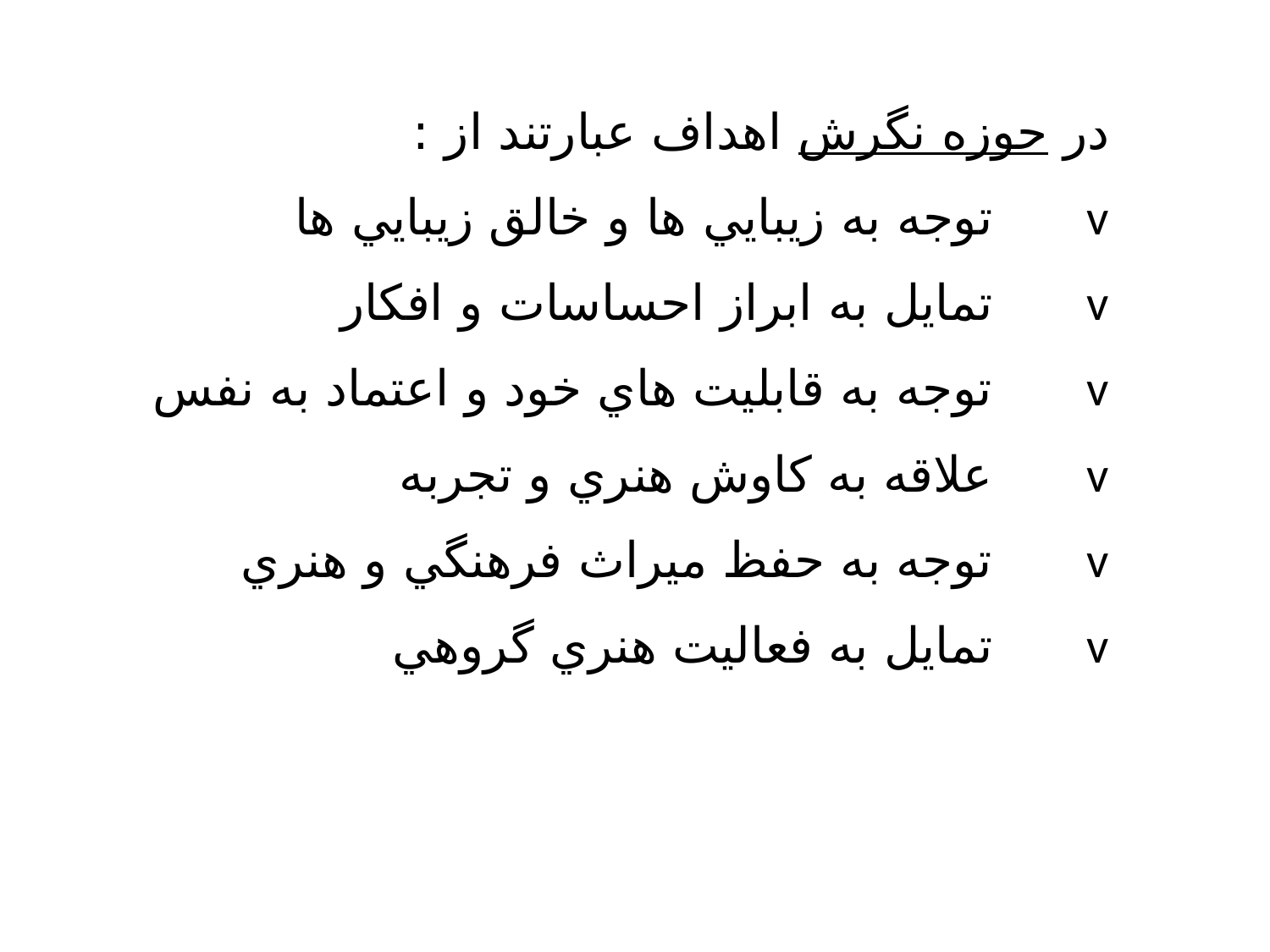

در حوزه نگرش اهداف عبارتند از :
v      توجه به زيبايي ها و خالق زيبايي ها
v      تمايل به ابراز احساسات و افكار
v      توجه به قابليت هاي خود و اعتماد به نفس
v      علاقه به كاوش هنري و تجربه
v      توجه به حفظ ميراث فرهنگي و هنري
v      تمايل به فعاليت هنري گروهي